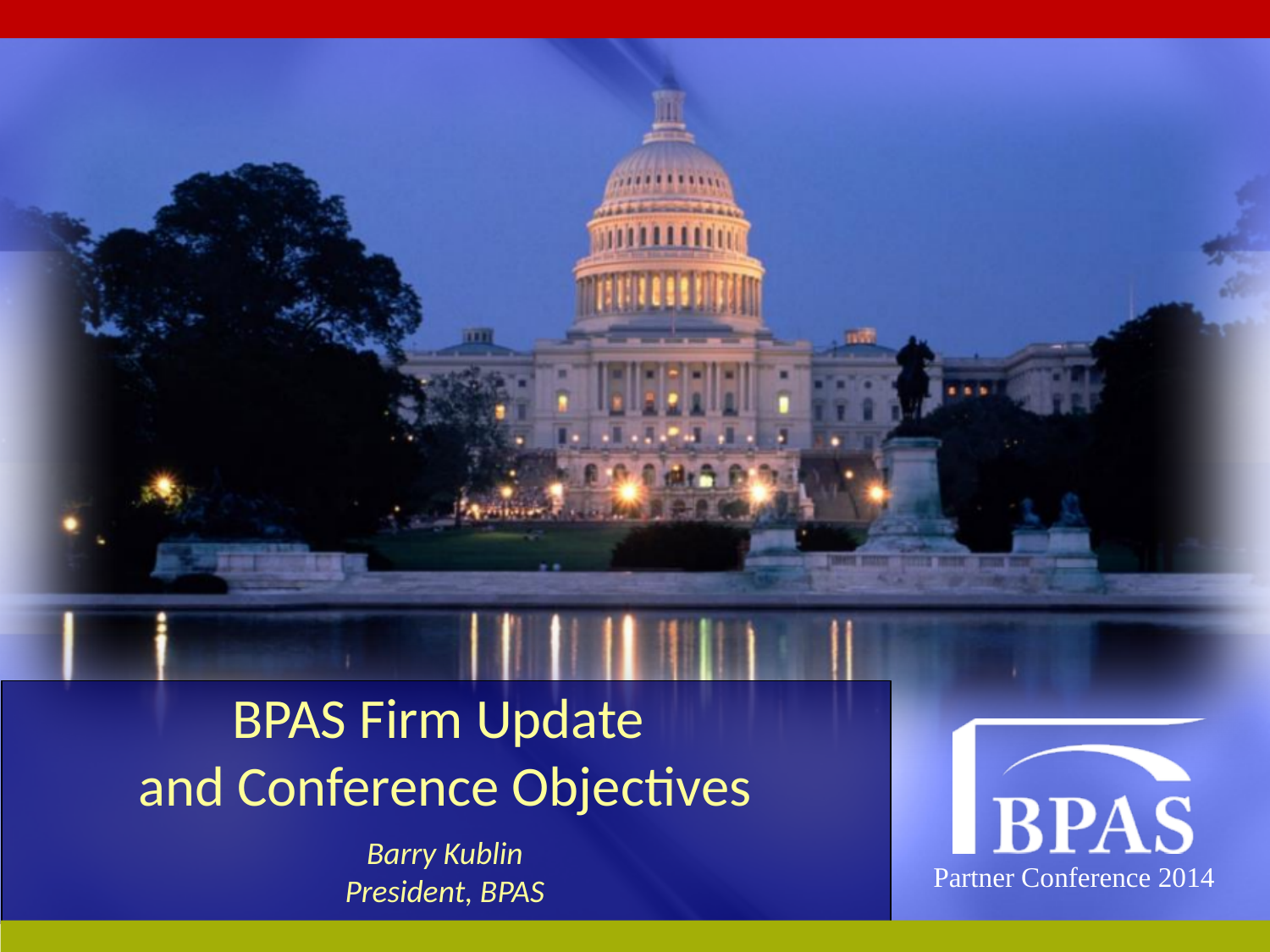

# BPAS Firm Update and Conference Objectives
Barry Kublin
President, BPAS